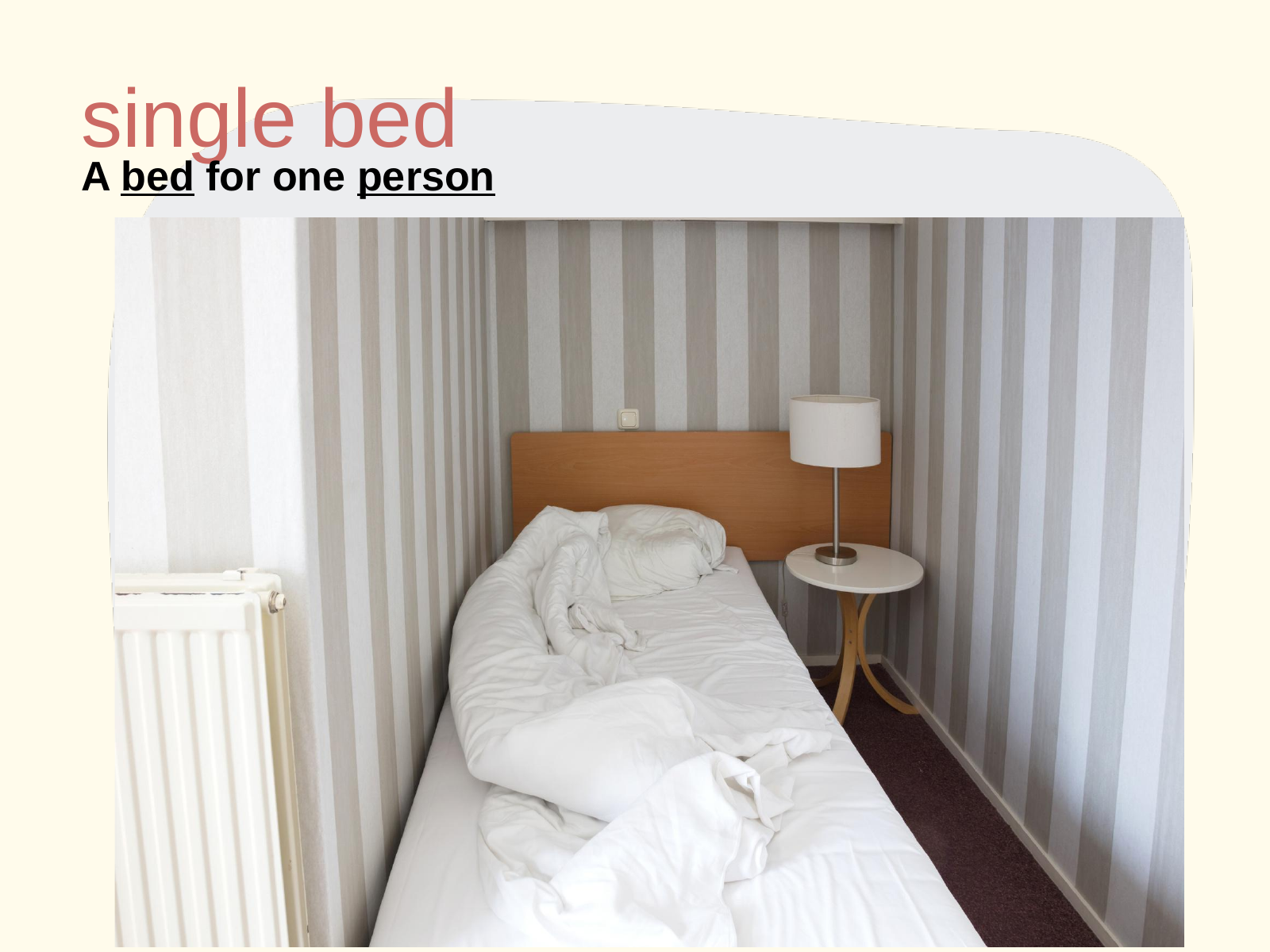

single bed

A bed for one person